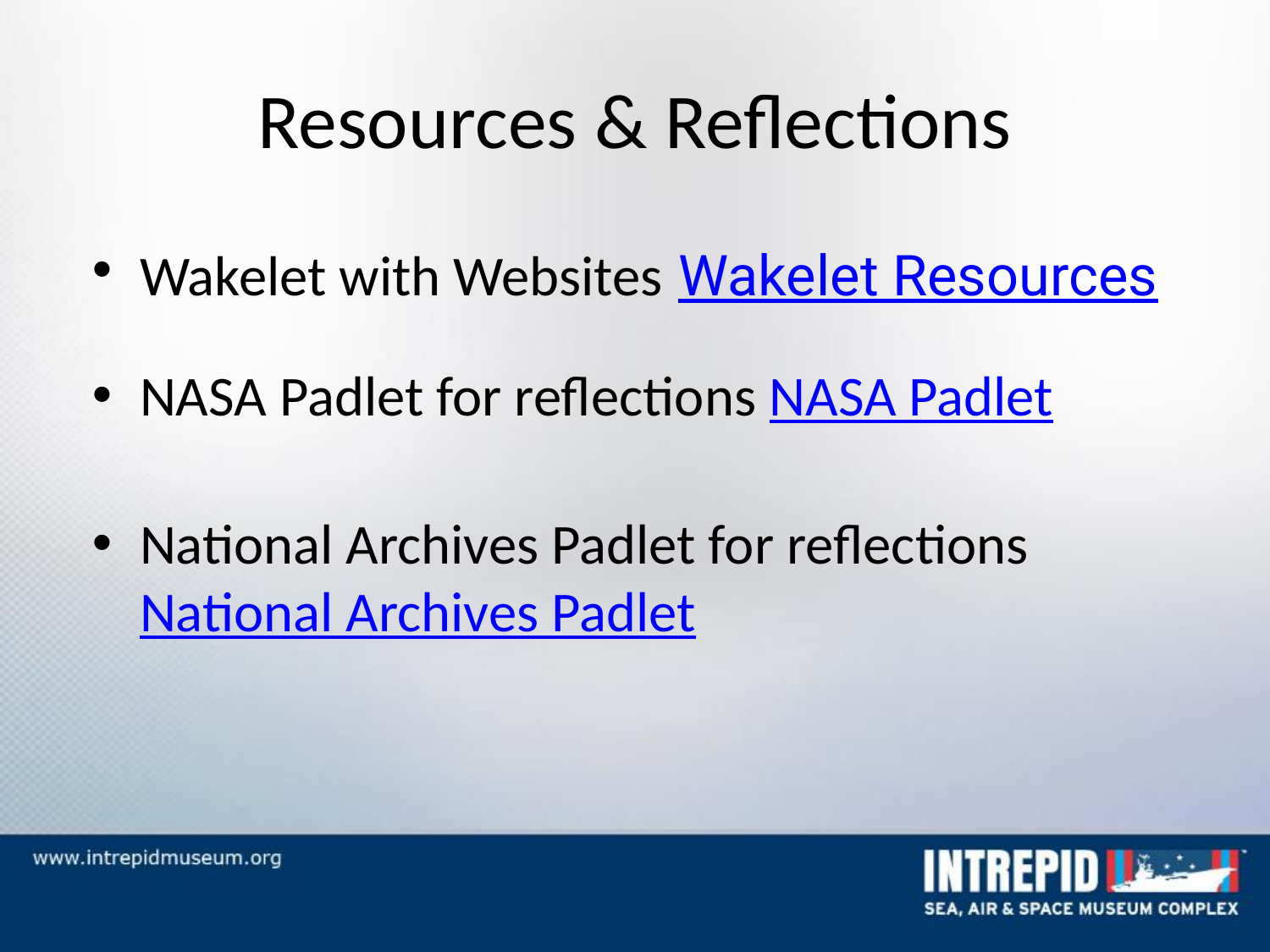

# Resources & Reflections
Wakelet with Websites Wakelet Resources

NASA Padlet for reflections NASA Padlet

National Archives Padlet for reflections National Archives Padlet